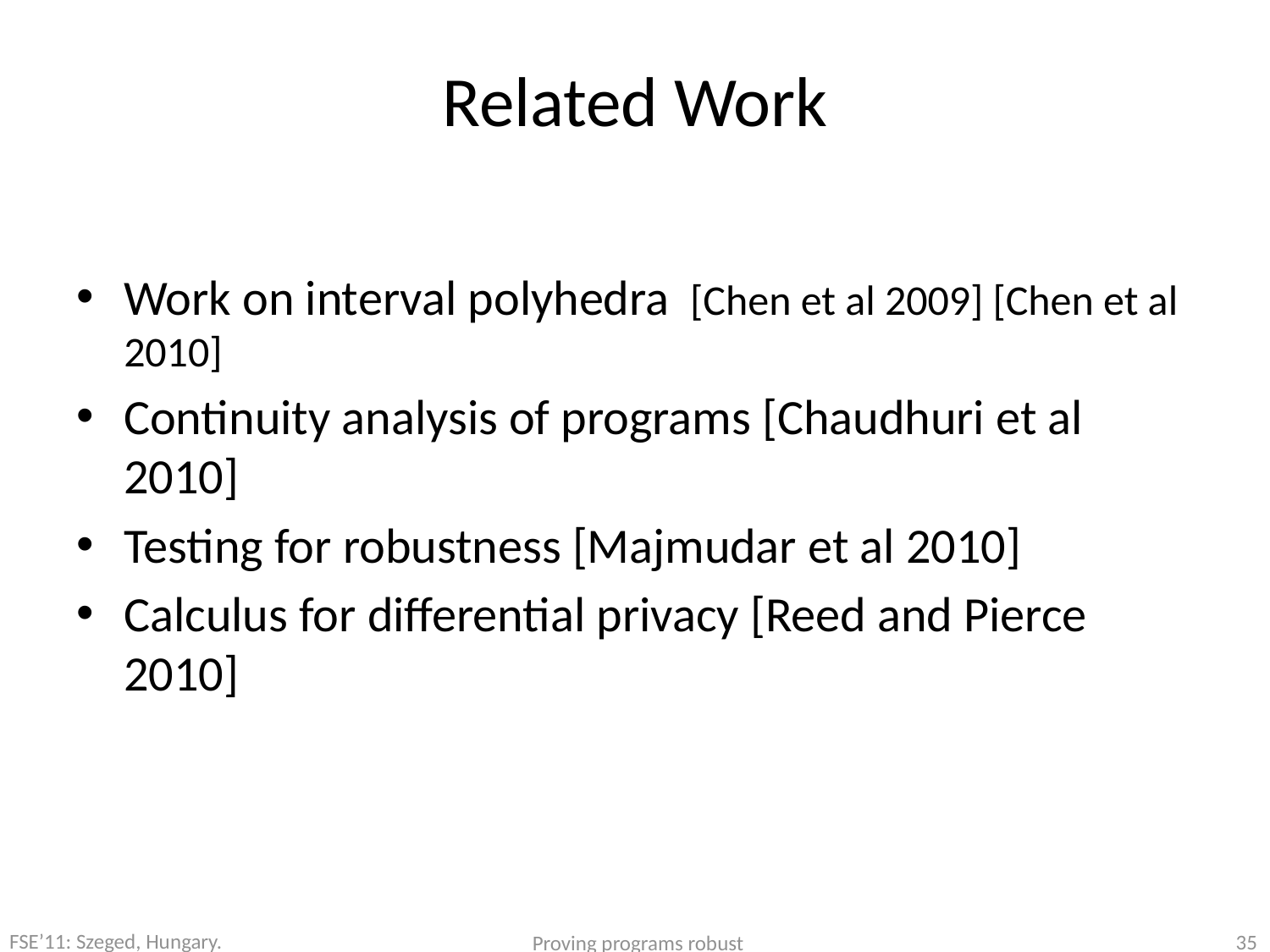

# Related Work

Work on interval polyhedra  [Chen et al 2009] [Chen et al 2010]
Continuity analysis of programs [Chaudhuri et al 2010]
Testing for robustness [Majmudar et al 2010]
Calculus for differential privacy [Reed and Pierce 2010]

FSE’11: Szeged, Hungary.
Proving programs robust
35